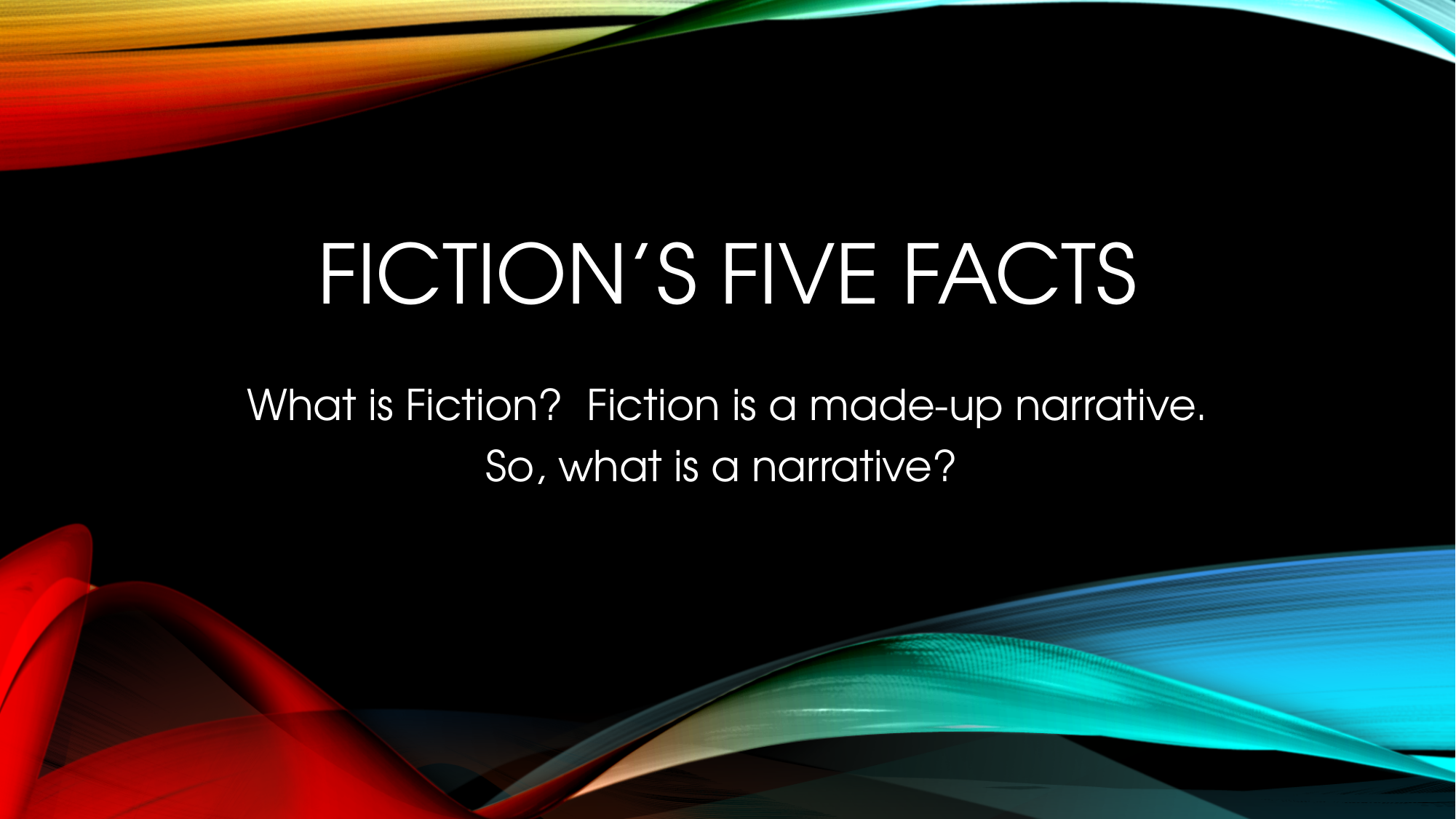

# FICTION’S Five Facts
What is Fiction?  Fiction is a made-up narrative.
So, what is a narrative?